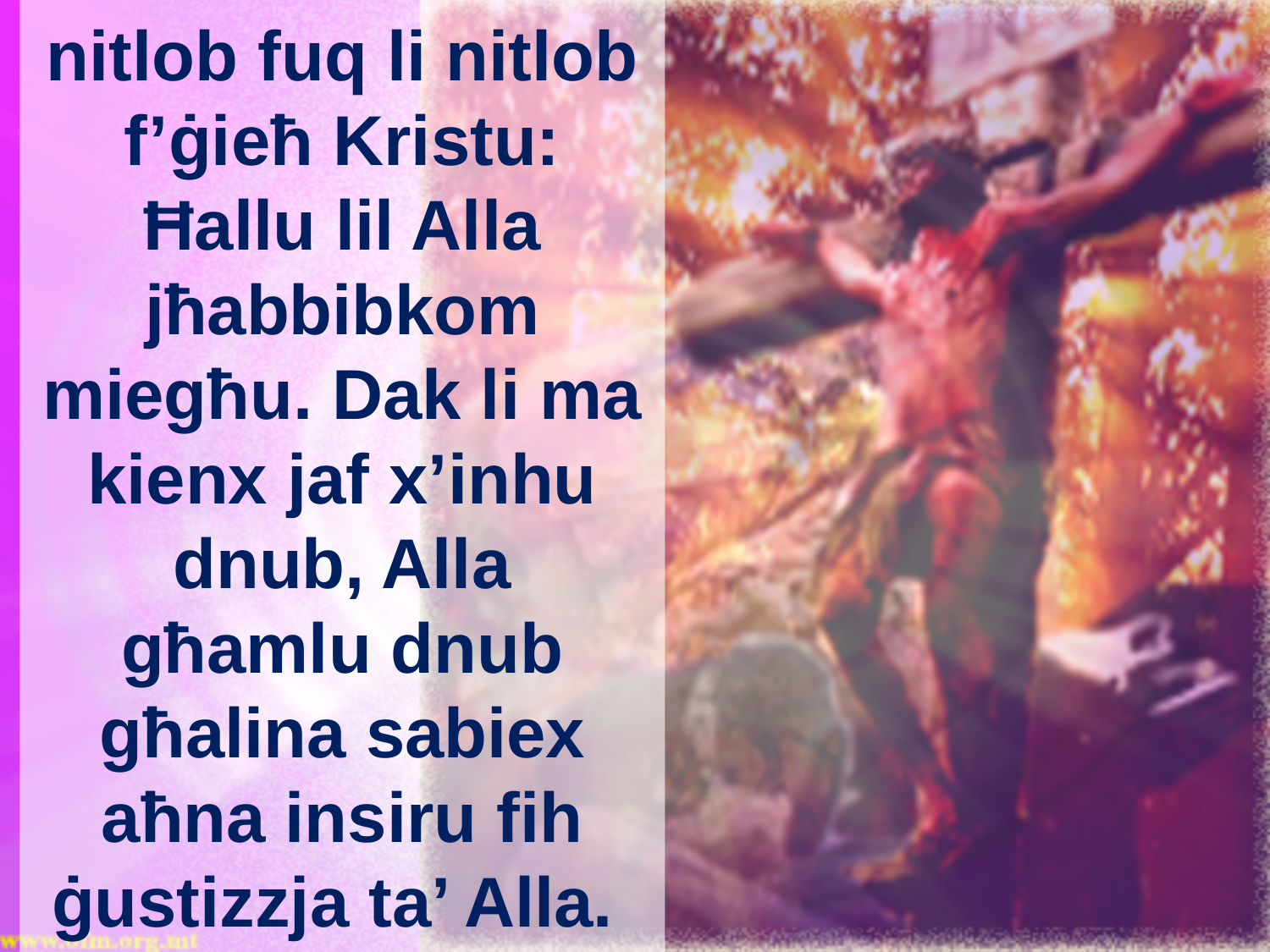

nitlob fuq li nitlob f’ġieħ Kristu: Ħallu lil Alla jħabbibkom miegħu. Dak li ma kienx jaf x’inhu dnub, Alla għamlu dnub għalina sabiex aħna insiru fih ġustizzja ta’ Alla.